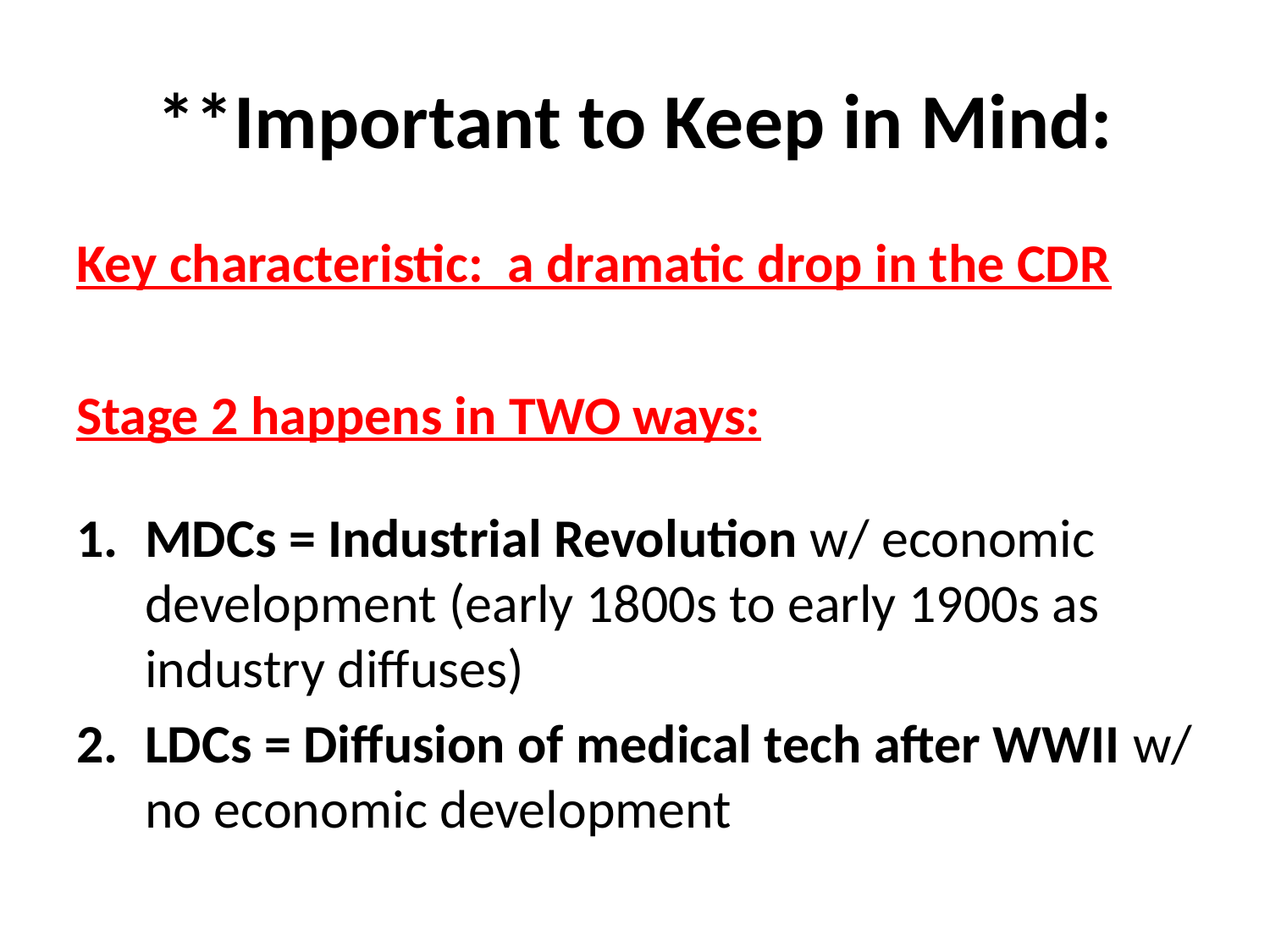

# **Important to Keep in Mind:
Key characteristic:  a dramatic drop in the CDR

Stage 2 happens in TWO ways:

MDCs = Industrial Revolution w/ economic development (early 1800s to early 1900s as industry diffuses)
LDCs = Diffusion of medical tech after WWII w/ no economic development